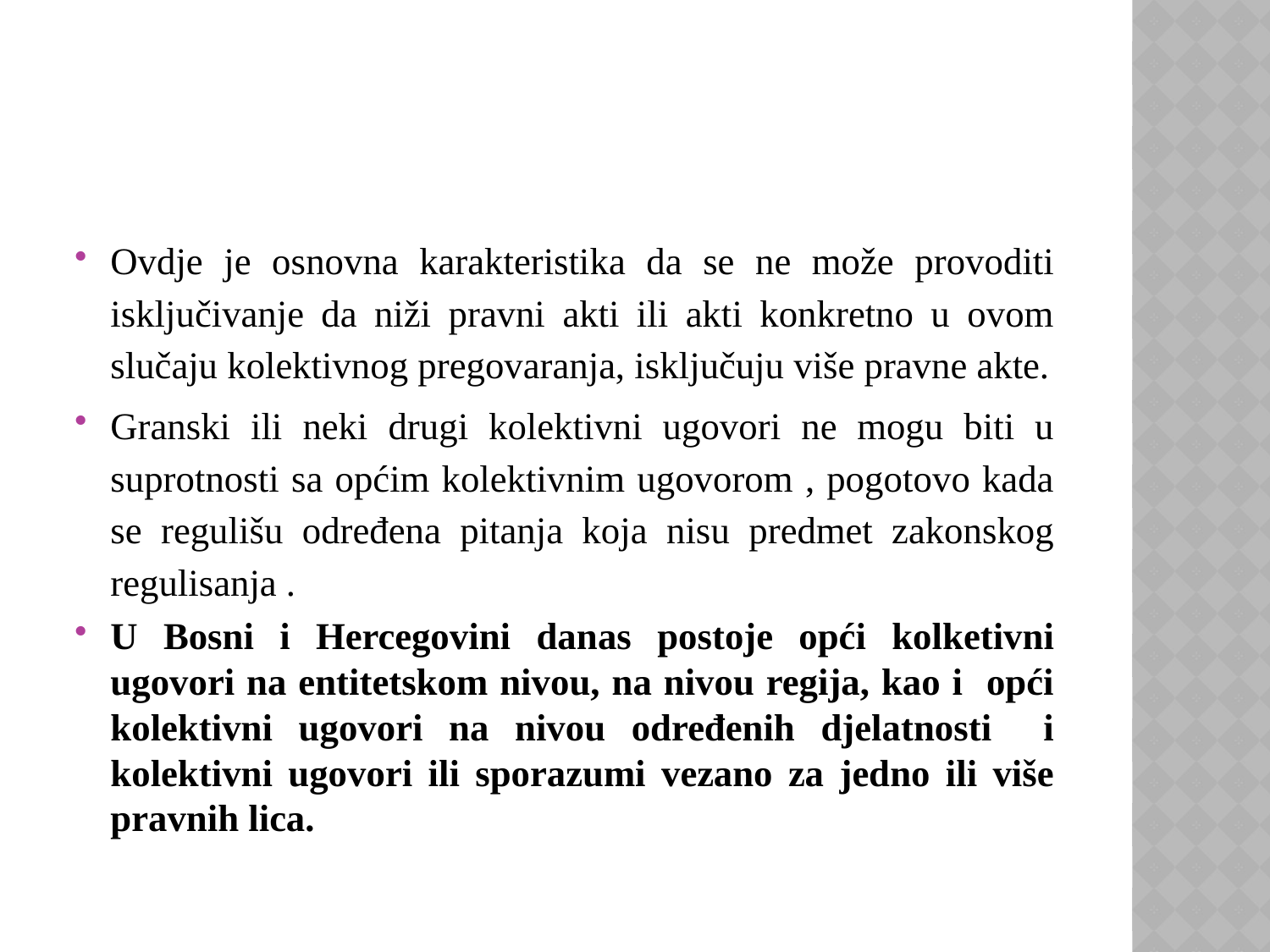

#
Ovdje je osnovna karakteristika da se ne može provoditi isključivanje da niži pravni akti ili akti konkretno u ovom slučaju kolektivnog pregovaranja, isključuju više pravne akte.
Granski ili neki drugi kolektivni ugovori ne mogu biti u suprotnosti sa općim kolektivnim ugovorom , pogotovo kada se regulišu određena pitanja koja nisu predmet zakonskog regulisanja .
U Bosni i Hercegovini danas postoje opći kolketivni ugovori na entitetskom nivou, na nivou regija, kao i  opći kolektivni ugovori na nivou određenih djelatnosti  i kolektivni ugovori ili sporazumi vezano za jedno ili više pravnih lica.